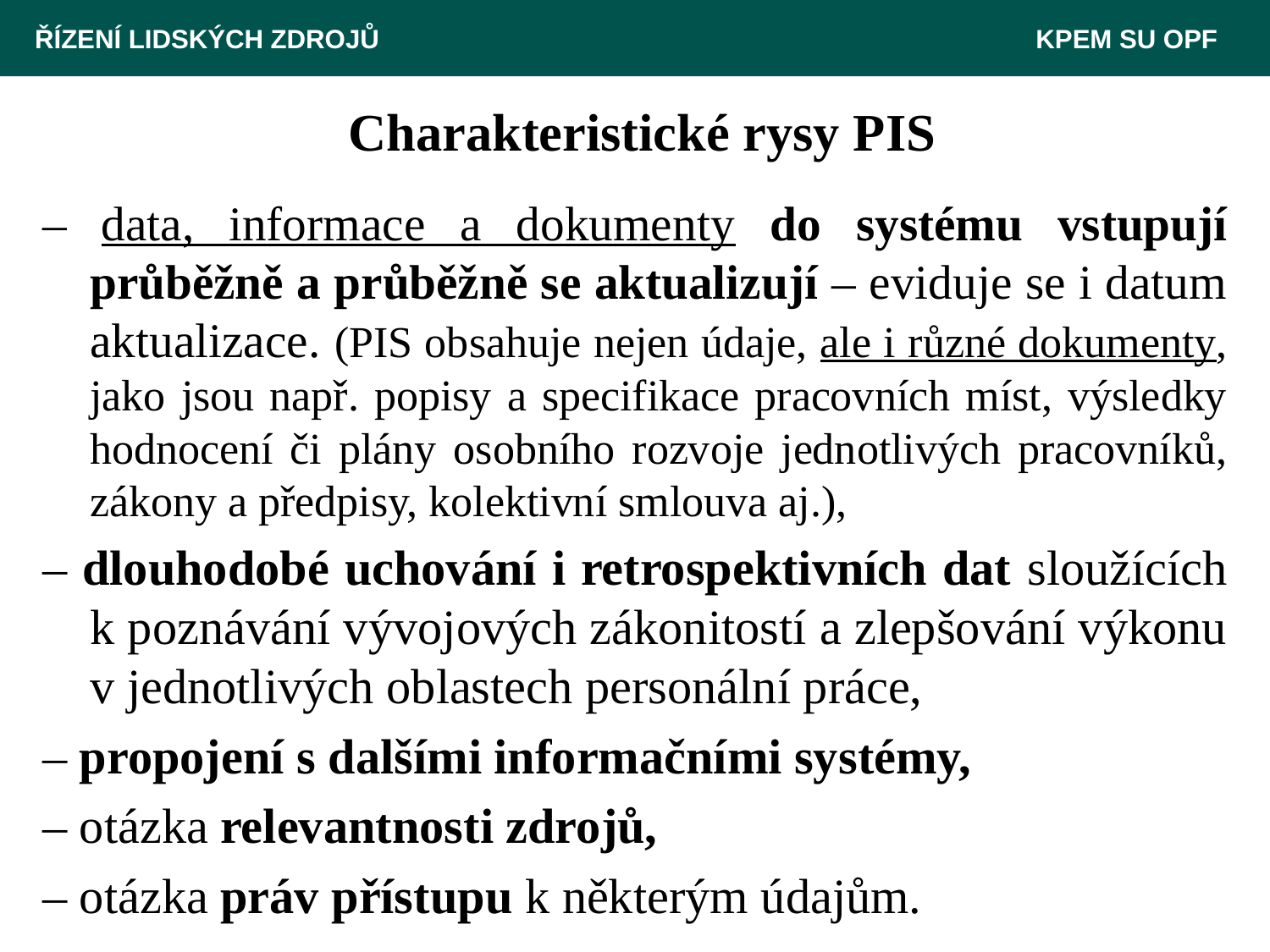

ŘÍZENÍ LIDSKÝCH ZDROJŮ 						 KPEM SU OPF
# Charakteristické rysy PIS
– data, informace a dokumenty do systému vstupují průběžně a průběžně se aktualizují – eviduje se i datum aktualizace. (PIS obsahuje nejen údaje, ale i různé dokumenty, jako jsou např. popisy a specifikace pracovních míst, výsledky hodnocení či plány osobního rozvoje jednotlivých pracovníků, zákony a předpisy, kolektivní smlouva aj.),
– dlouhodobé uchování i retrospektivních dat sloužících k poznávání vývojových zákonitostí a zlepšování výkonu v jednotlivých oblastech personální práce,
– propojení s dalšími informačními systémy,
– otázka relevantnosti zdrojů,
– otázka práv přístupu k některým údajům.